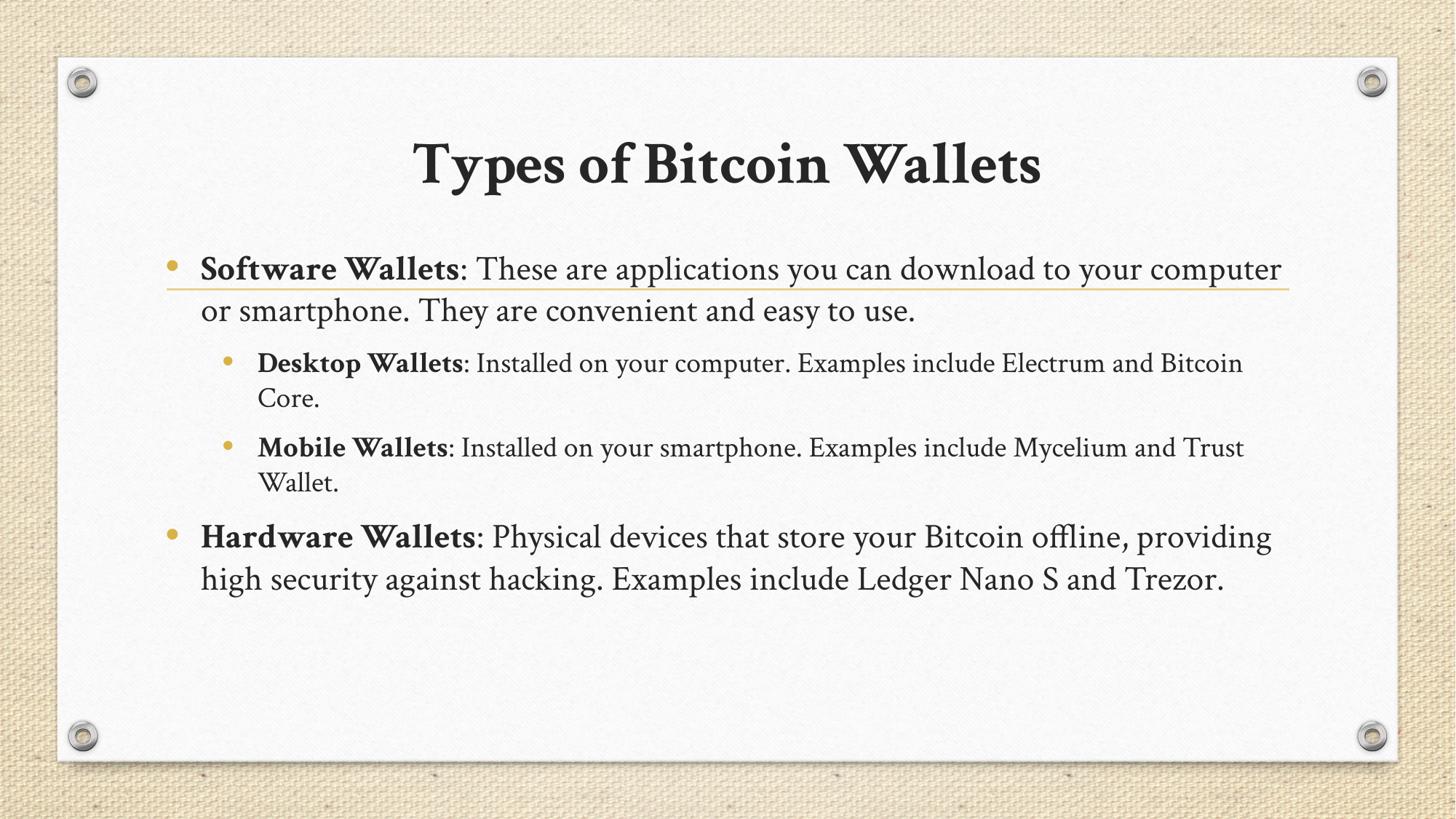

# Types of Bitcoin Wallets
Software Wallets: These are applications you can download to your computer or smartphone. They are convenient and easy to use.
Desktop Wallets: Installed on your computer. Examples include Electrum and Bitcoin Core.
Mobile Wallets: Installed on your smartphone. Examples include Mycelium and Trust Wallet.
Hardware Wallets: Physical devices that store your Bitcoin offline, providing high security against hacking. Examples include Ledger Nano S and Trezor.